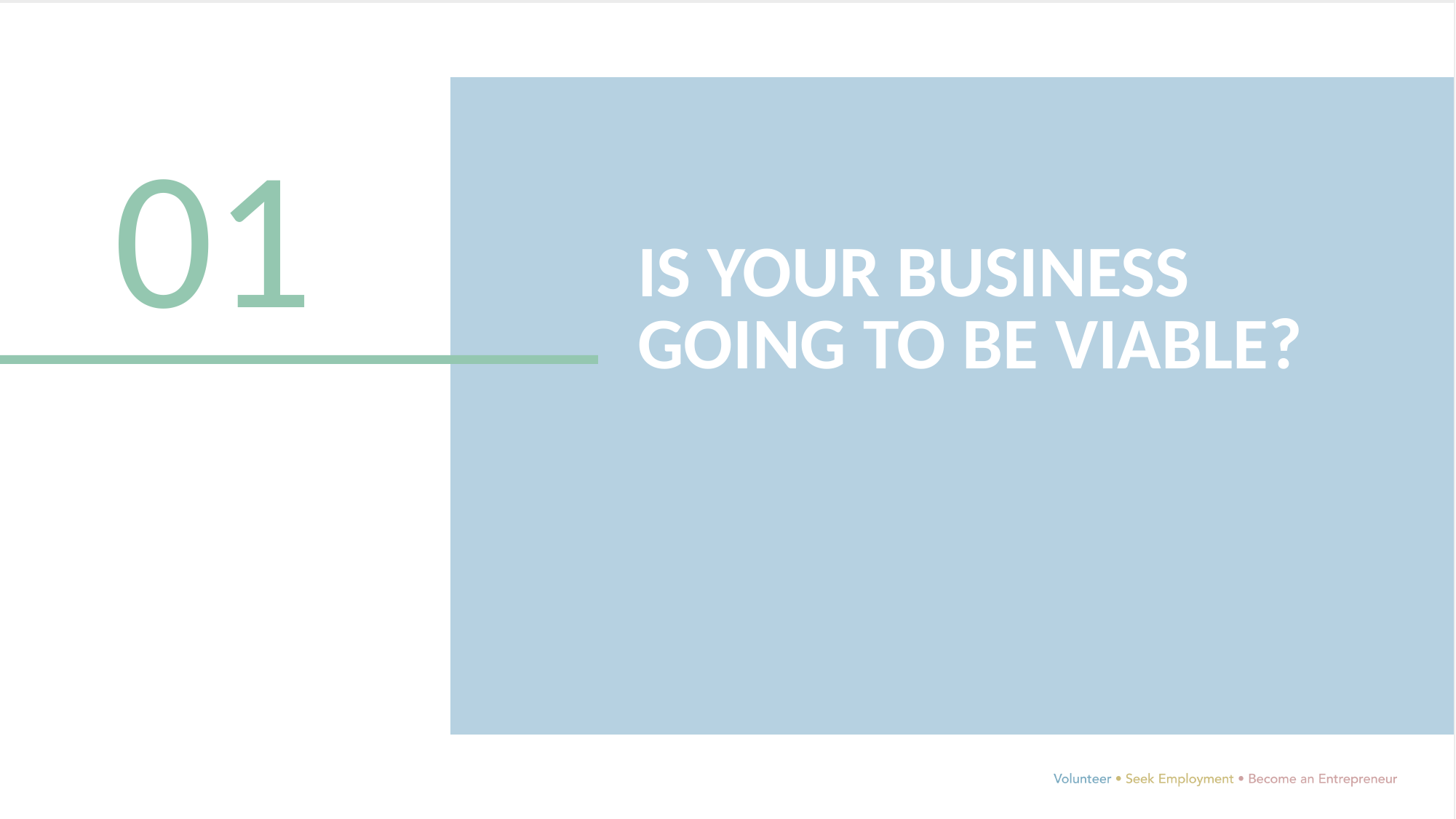

01
IS YOUR BUSINESS GOING TO BE VIABLE?